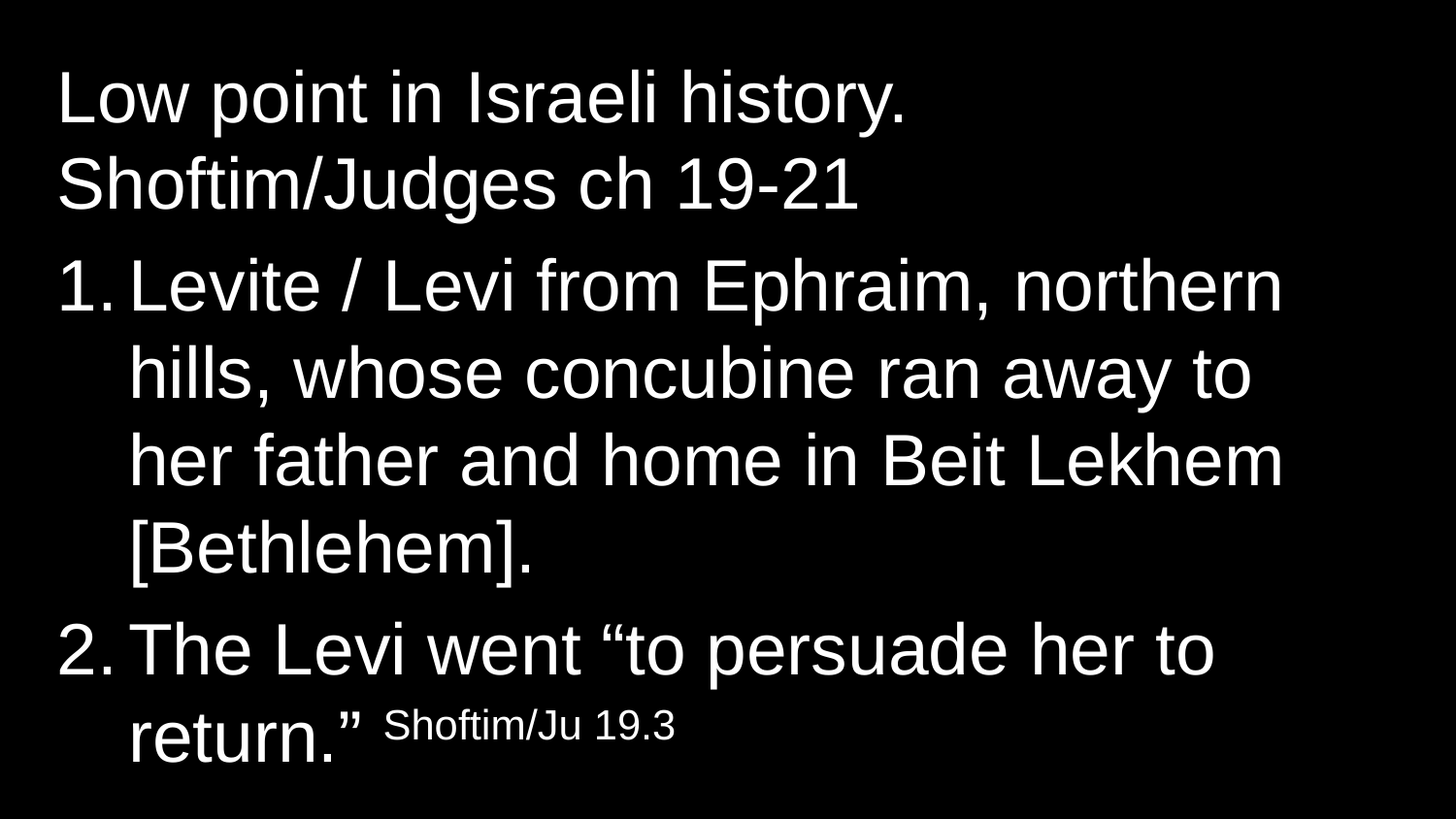

Low point in Israeli history.  Shoftim/Judges ch 19-21
Levite / Levi from Ephraim, northern hills, whose concubine ran away to her father and home in Beit Lekhem [Bethlehem].
The Levi went “to persuade her to return.” Shoftim/Ju 19.3